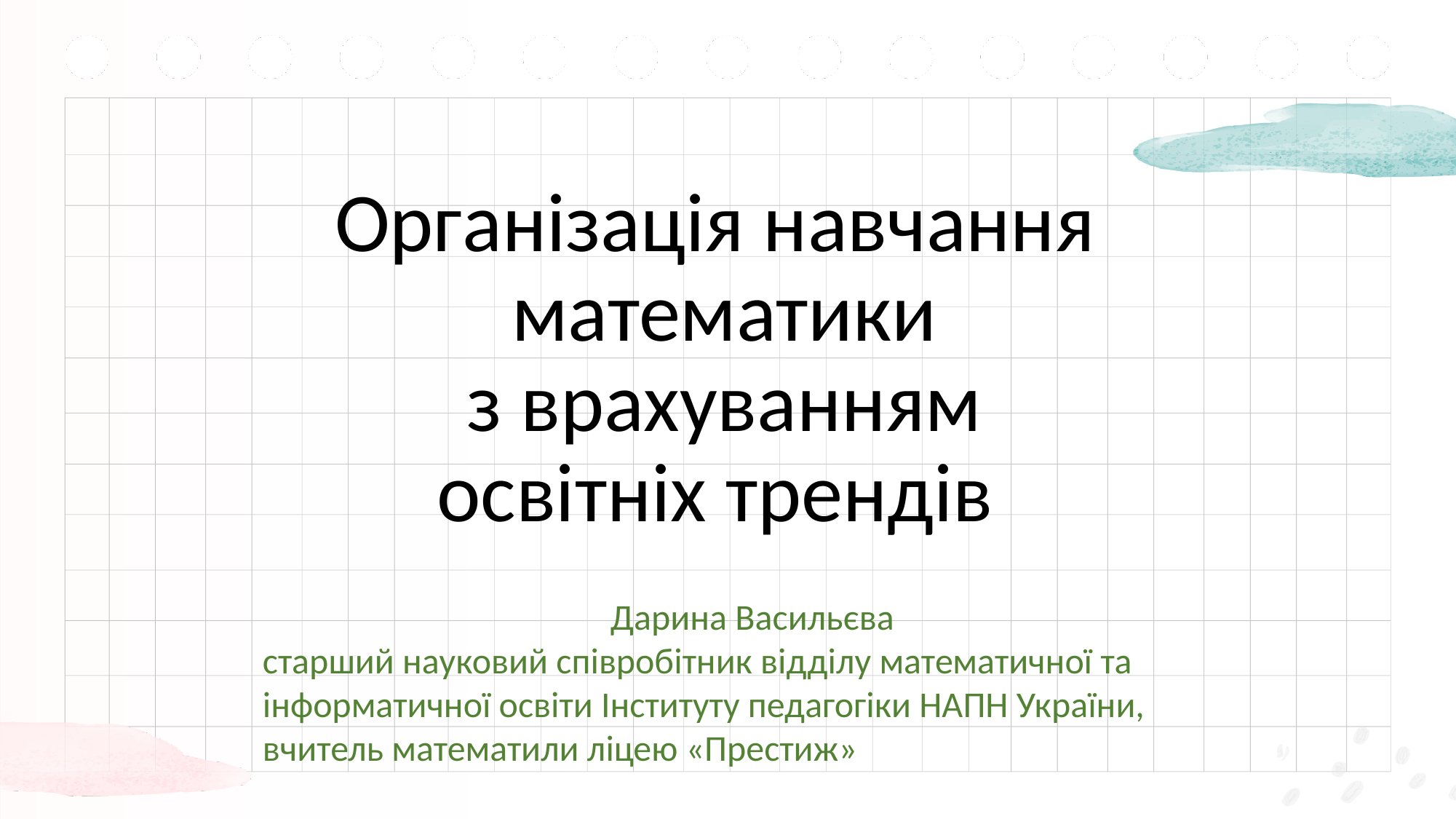

# Організація навчання математики з врахуванням освітніх трендів
Дарина Васильєва
старший науковий співробітник відділу математичної та інформатичної освіти Інституту педагогіки НАПН України, вчитель математили ліцею «Престиж»